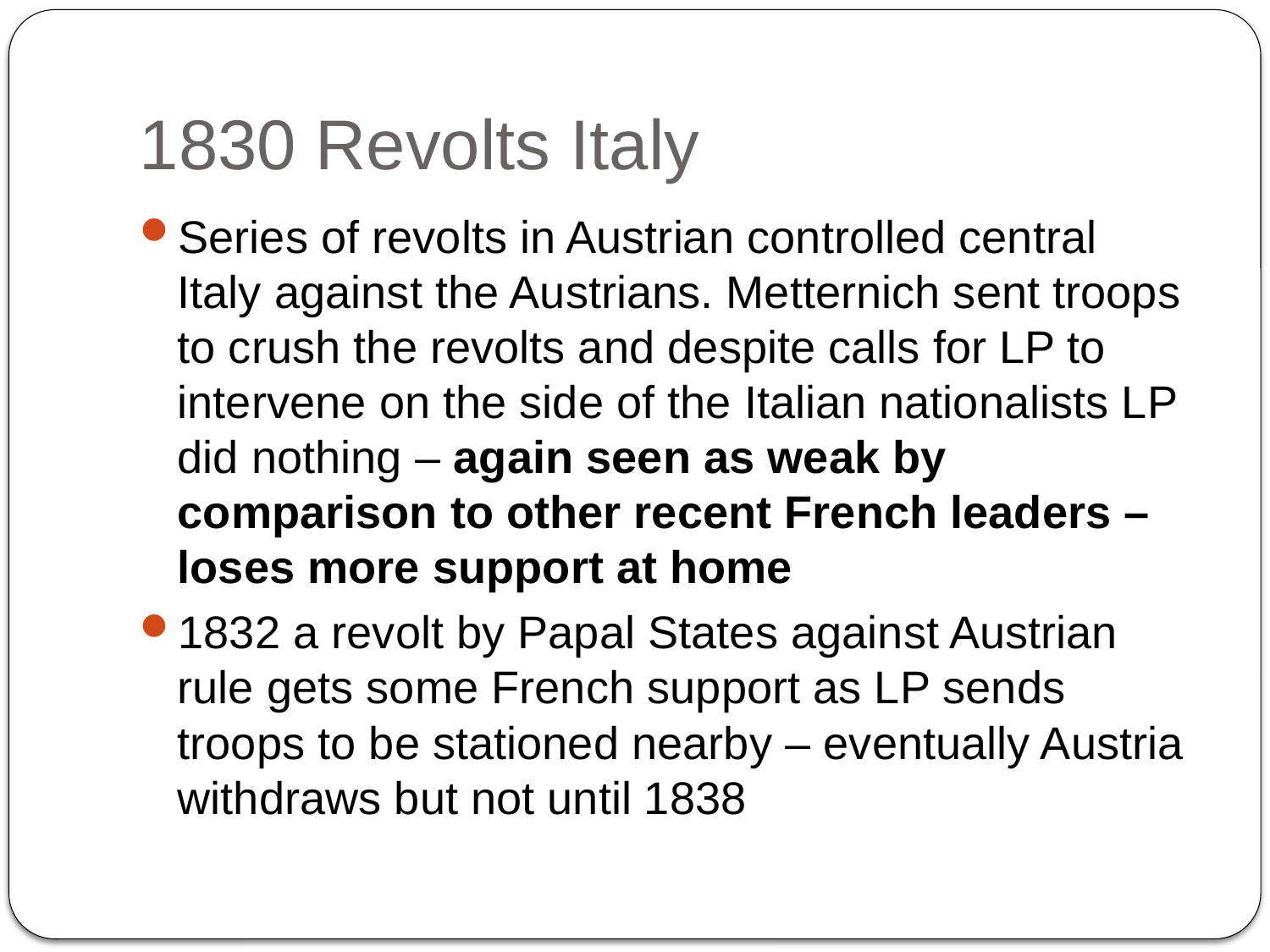

# 1830 Revolts Italy
Series of revolts in Austrian controlled central Italy against the Austrians. Metternich sent troops to crush the revolts and despite calls for LP to intervene on the side of the Italian nationalists LP did nothing – again seen as weak by comparison to other recent French leaders – loses more support at home
1832 a revolt by Papal States against Austrian rule gets some French support as LP sends troops to be stationed nearby – eventually Austria withdraws but not until 1838